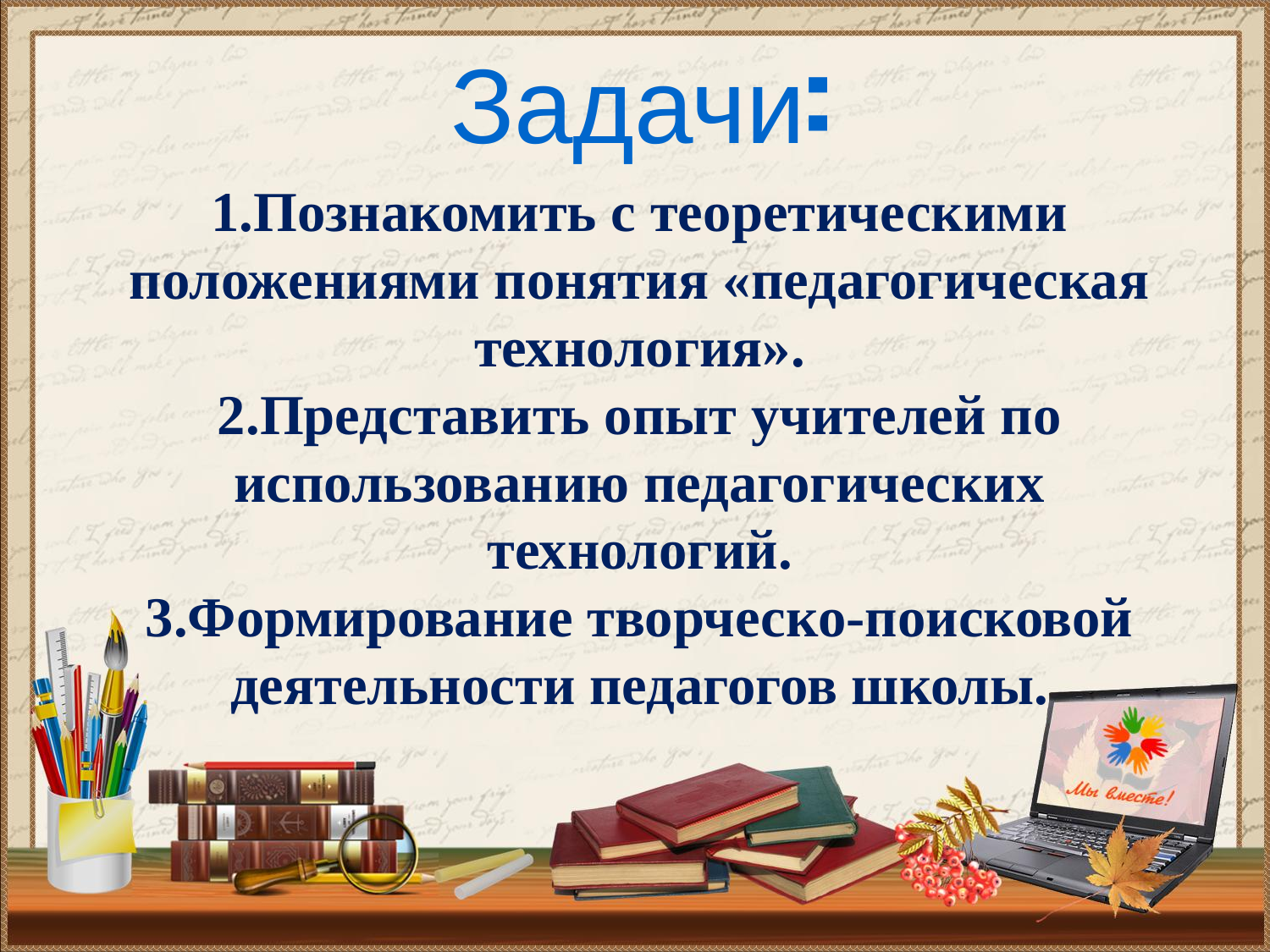

# Задачи:
1.Познакомить с теоретическими положениями понятия «педагогическая технология».
2.Представить опыт учителей по использованию педагогических технологий.
3.Формирование творческо-поисковой деятельности педагогов школы.